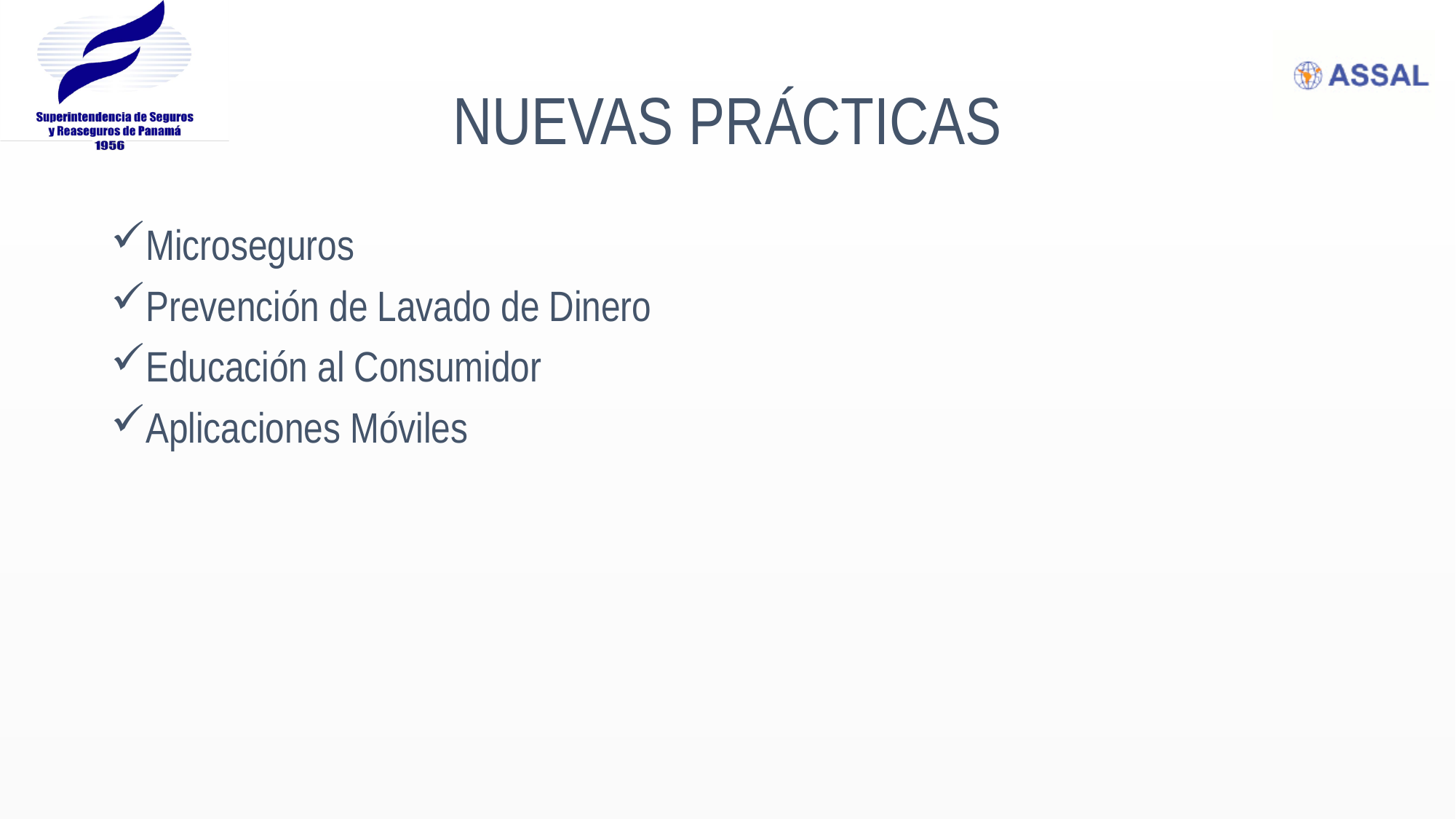

# Nuevas Prácticas
Microseguros
Prevención de Lavado de Dinero
Educación al Consumidor
Aplicaciones Móviles